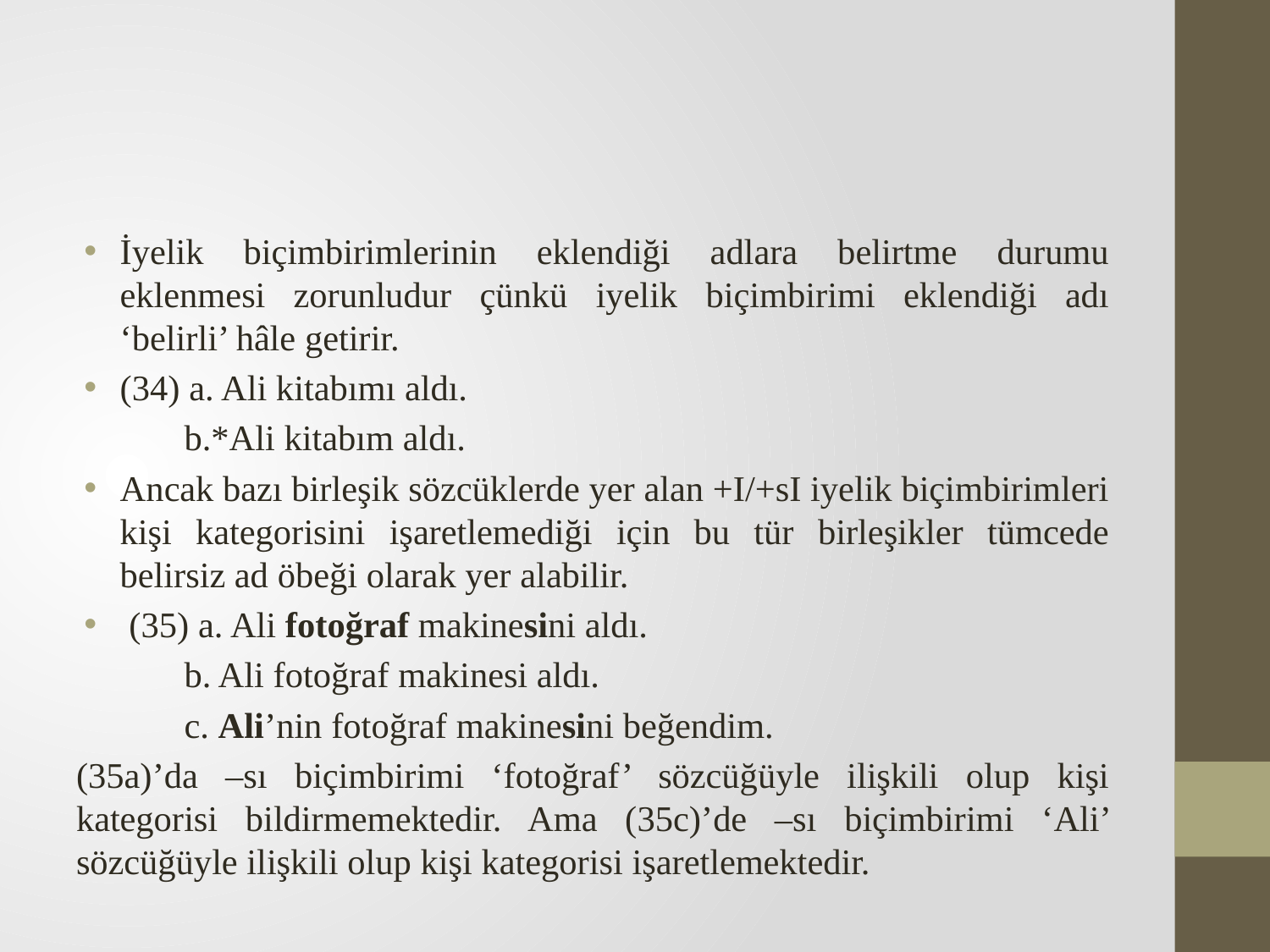

İyelik biçimbirimlerinin eklendiği adlara belirtme durumu eklenmesi zorunludur çünkü iyelik biçimbirimi eklendiği adı ‘belirli’ hâle getirir.
(34) a. Ali kitabımı aldı.
	b.*Ali kitabım aldı.
Ancak bazı birleşik sözcüklerde yer alan +I/+sI iyelik biçimbirimleri kişi kategorisini işaretlemediği için bu tür birleşikler tümcede belirsiz ad öbeği olarak yer alabilir.
 (35) a. Ali fotoğraf makinesini aldı.
	b. Ali fotoğraf makinesi aldı.
	c. Ali’nin fotoğraf makinesini beğendim.
(35a)’da –sı biçimbirimi ‘fotoğraf’ sözcüğüyle ilişkili olup kişi kategorisi bildirmemektedir. Ama (35c)’de –sı biçimbirimi ‘Ali’ sözcüğüyle ilişkili olup kişi kategorisi işaretlemektedir.